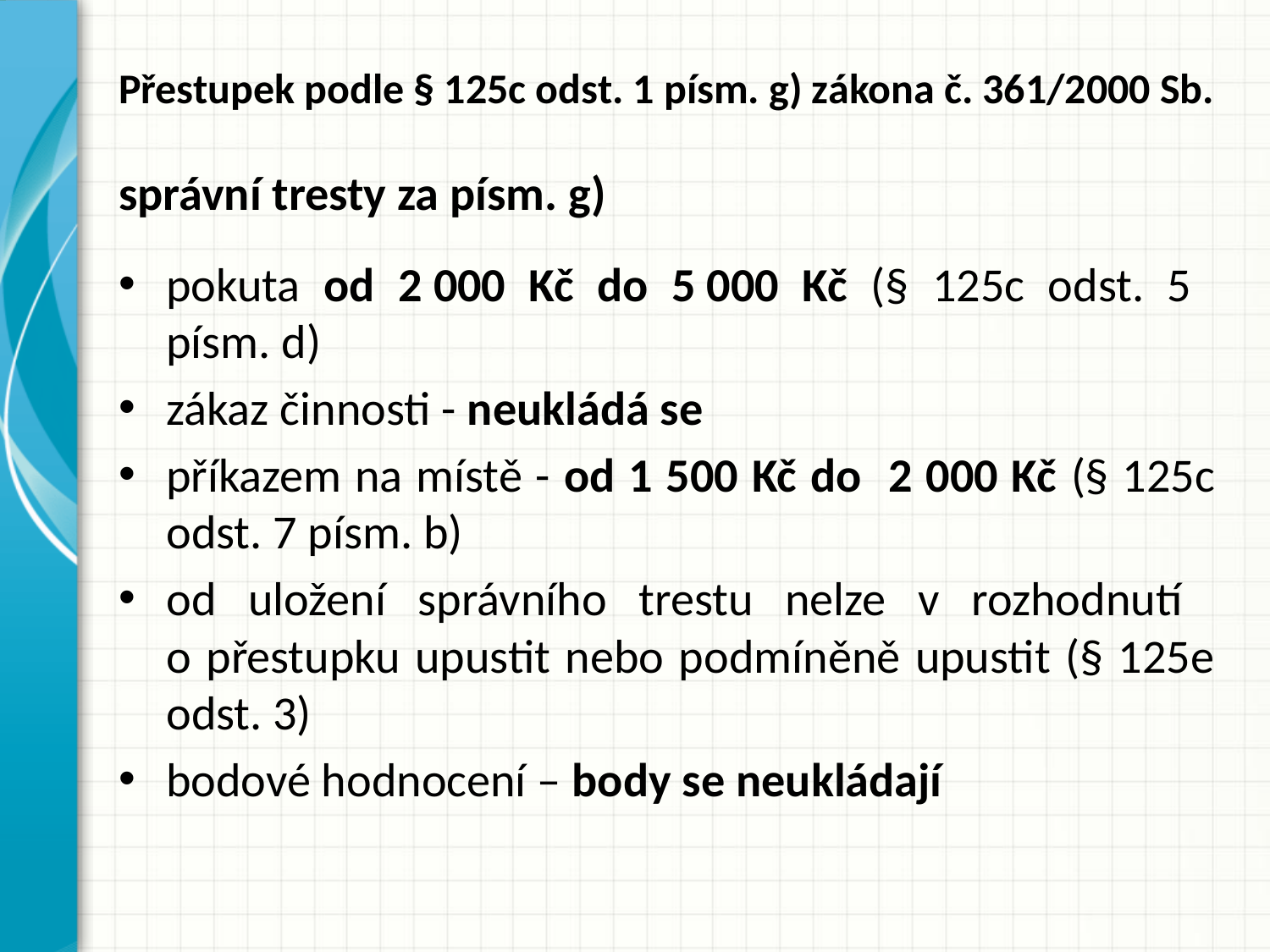

# Přestupek podle § 125c odst. 1 písm. g) zákona č. 361/2000 Sb.
správní tresty za písm. g)

pokuta od 2 000 Kč do 5 000 Kč​ (§ 125c odst. 5
písm. d)
zákaz činnosti - neukládá se
příkazem na místě - ​od 1 500 Kč do  2 000 Kč (§ 125c odst. 7 písm. b)
od uložení správního trestu nelze v rozhodnutí
o přestupku upustit nebo podmíněně upustit (§ 125e odst. 3)
bodové hodnocení – body se neukládají